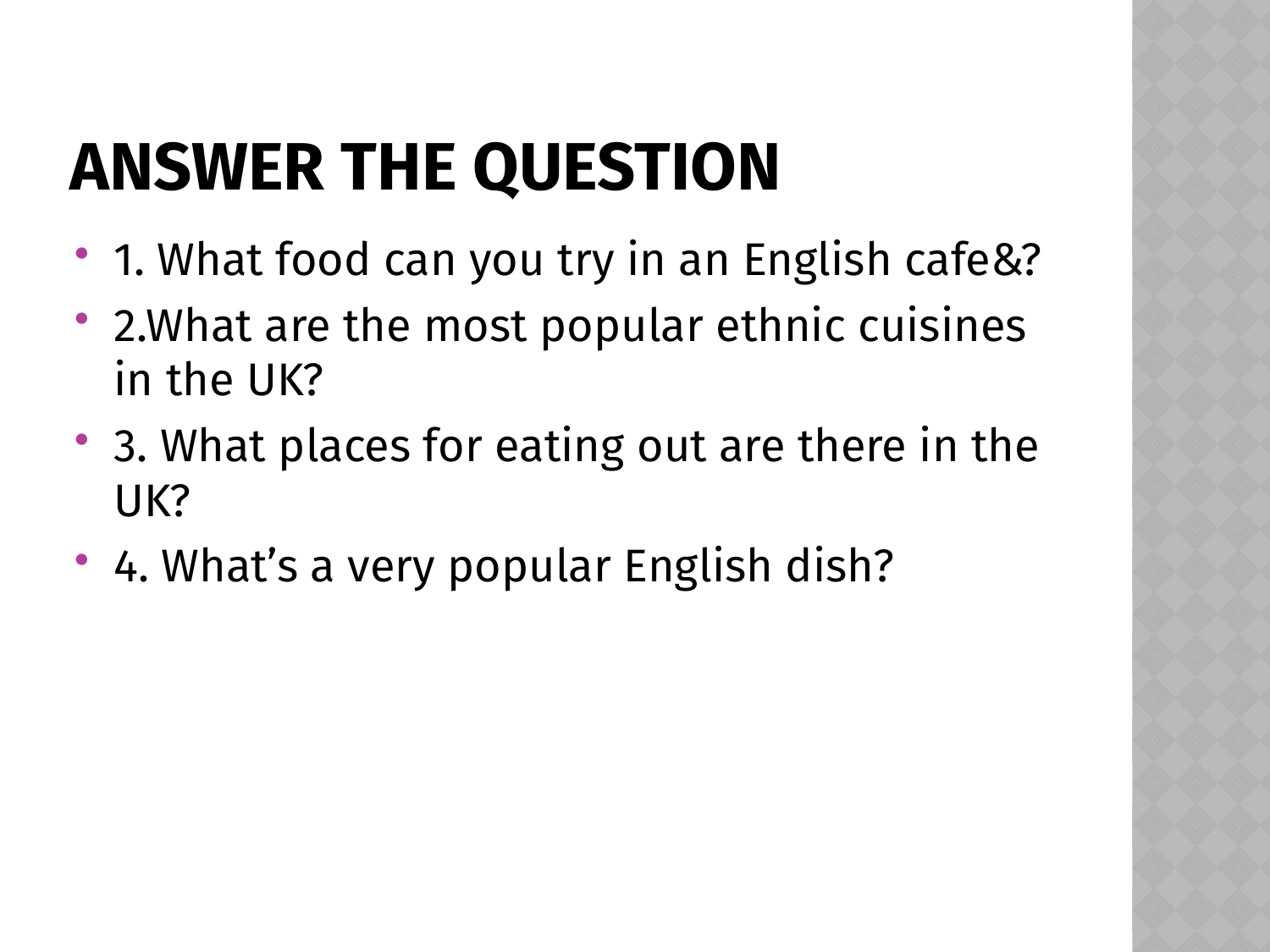

# Answer the question
1. What food can you try in an English cafe&?
2.What are the most popular ethnic cuisines in the UK?
3. What places for eating out are there in the UK?
4. What’s a very popular English dish?